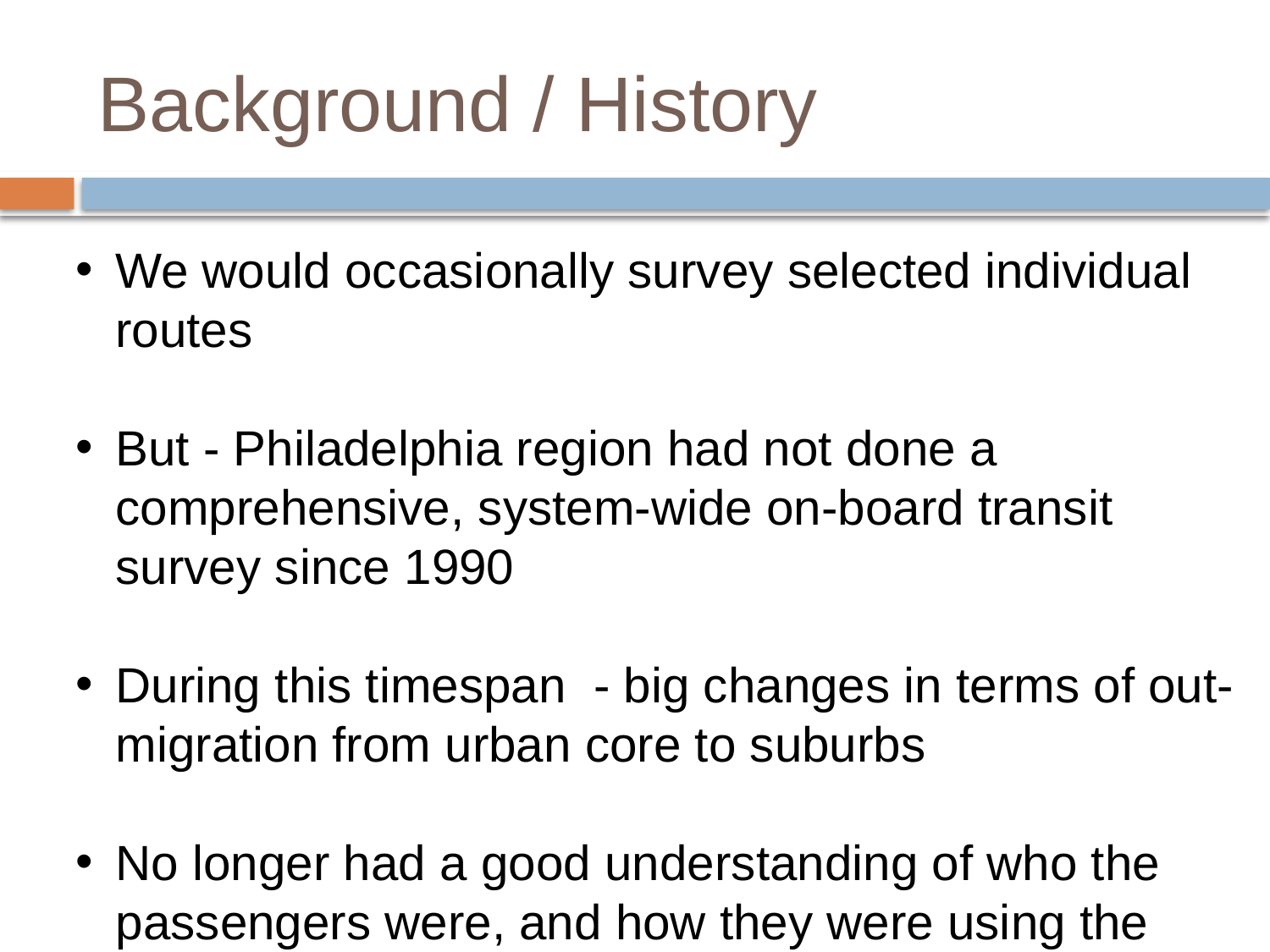

# Background / History
We would occasionally survey selected individual routes

But - Philadelphia region had not done a comprehensive, system-wide on-board transit survey since 1990

During this timespan  - big changes in terms of out-migration from urban core to suburbs

No longer had a good understanding of who the passengers were, and how they were using the system